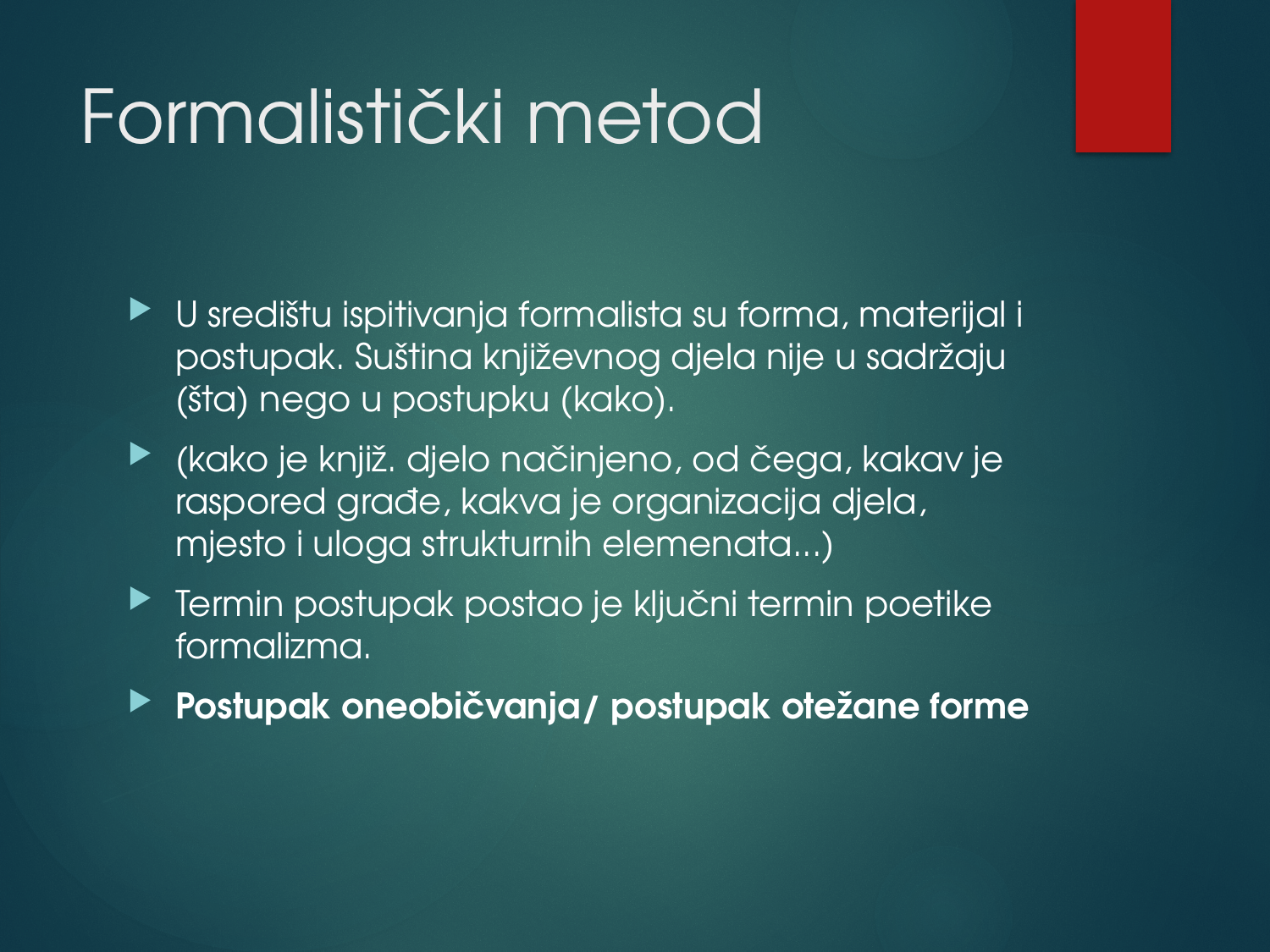

# Formalistički metod
U središtu ispitivanja formalista su forma, materijal i postupak. Suština književnog djela nije u sadržaju (šta) nego u postupku (kako).
(kako je knjiž. djelo načinjeno, od čega, kakav je raspored građe, kakva je organizacija djela, mjesto i uloga strukturnih elemenata...)
Termin postupak postao je ključni termin poetike formalizma.
Postupak oneobičvanja/ postupak otežane forme